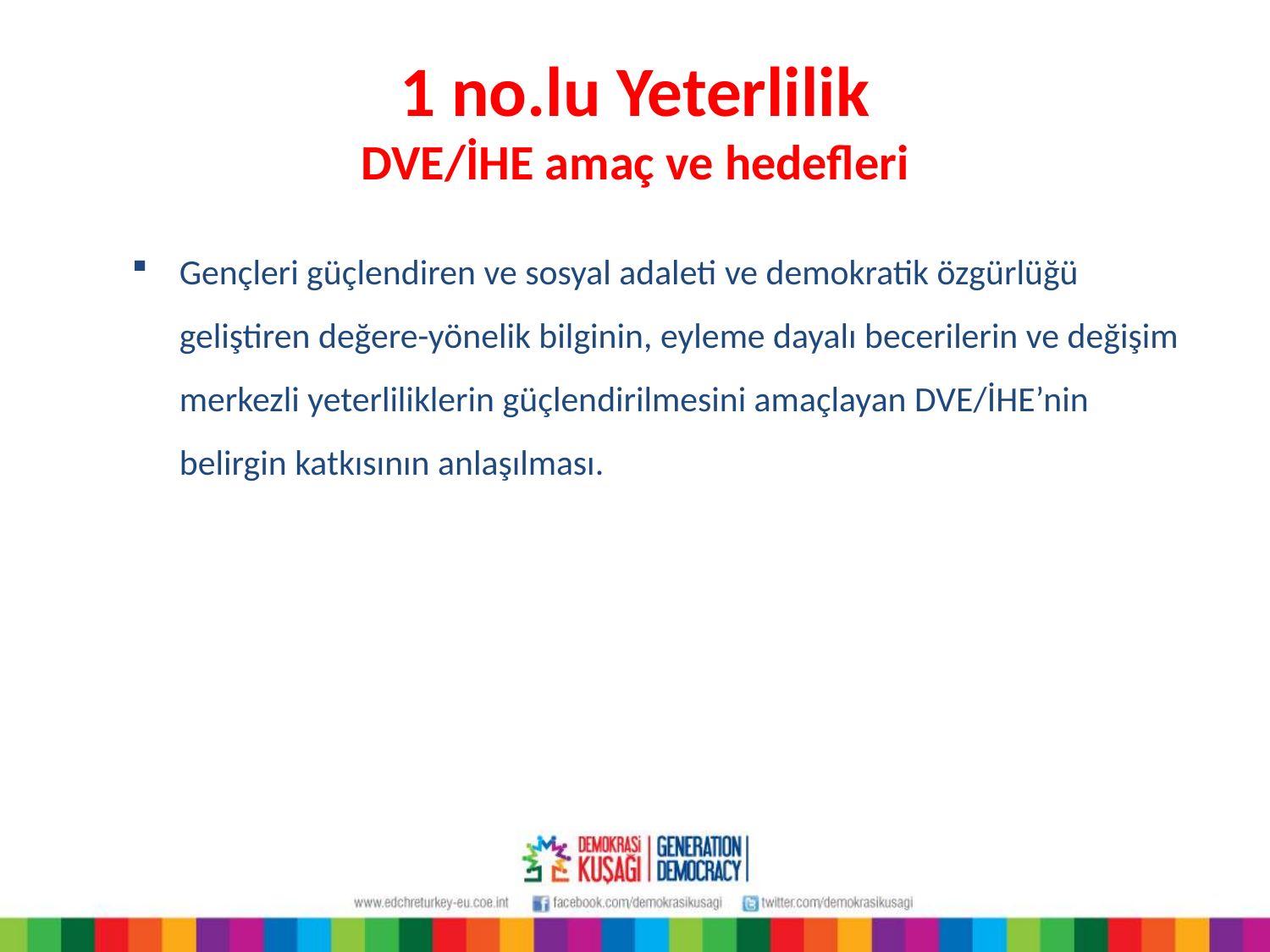

# 1 no.lu Yeterlilik DVE/İHE amaç ve hedefleri
Gençleri güçlendiren ve sosyal adaleti ve demokratik özgürlüğü geliştiren değere-yönelik bilginin, eyleme dayalı becerilerin ve değişim merkezli yeterliliklerin güçlendirilmesini amaçlayan DVE/İHE’nin belirgin katkısının anlaşılması.